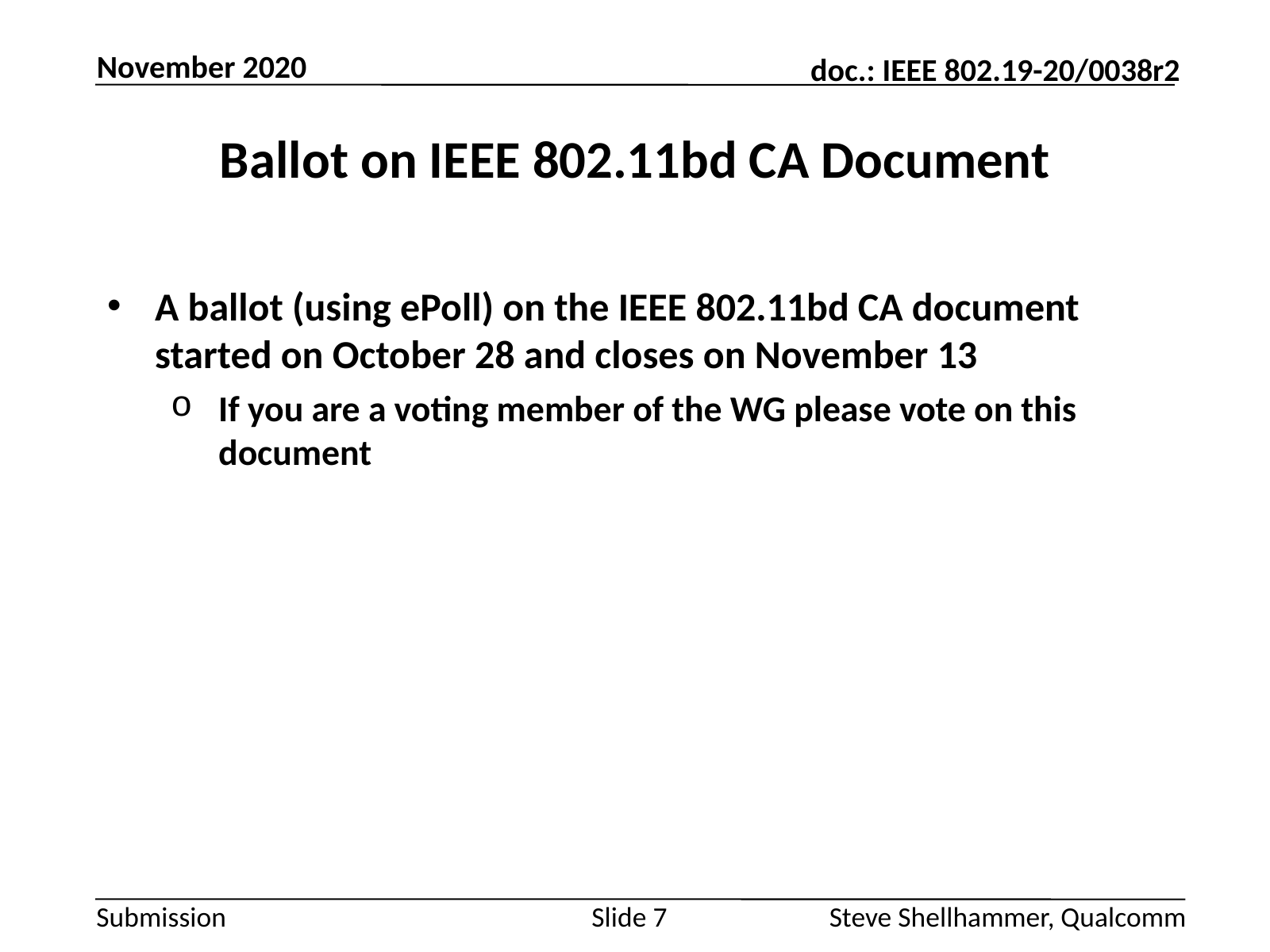

November 2020
# Ballot on IEEE 802.11bd CA Document
A ballot (using ePoll) on the IEEE 802.11bd CA document started on October 28 and closes on November 13
If you are a voting member of the WG please vote on this document
Slide 7
Steve Shellhammer, Qualcomm